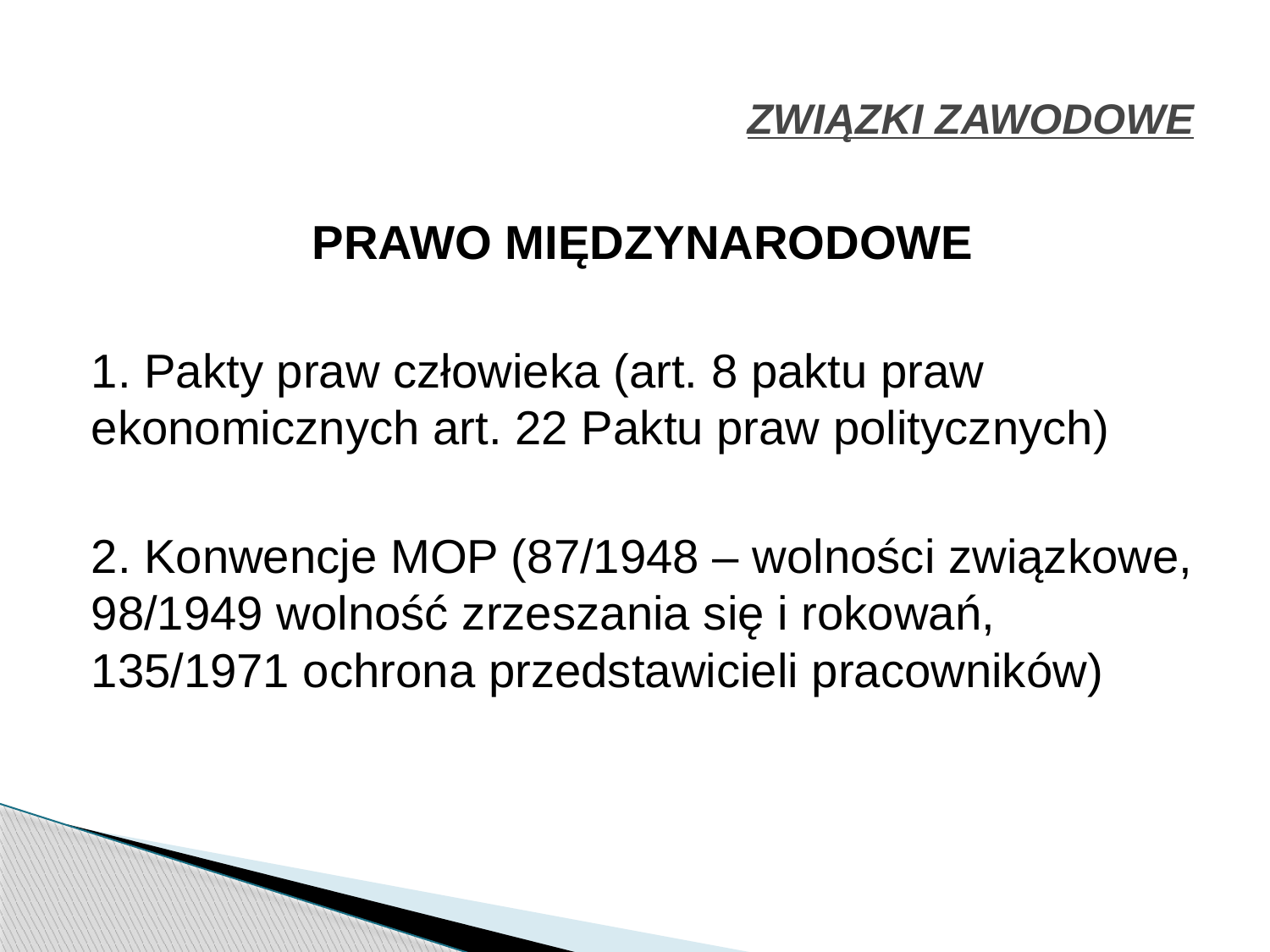

# ZWIĄZKI ZAWODOWE
PRAWO MIĘDZYNARODOWE

1. Pakty praw człowieka (art. 8 paktu praw ekonomicznych art. 22 Paktu praw politycznych)

2. Konwencje MOP (87/1948 – wolności związkowe, 98/1949 wolność zrzeszania się i rokowań, 135/1971 ochrona przedstawicieli pracowników)